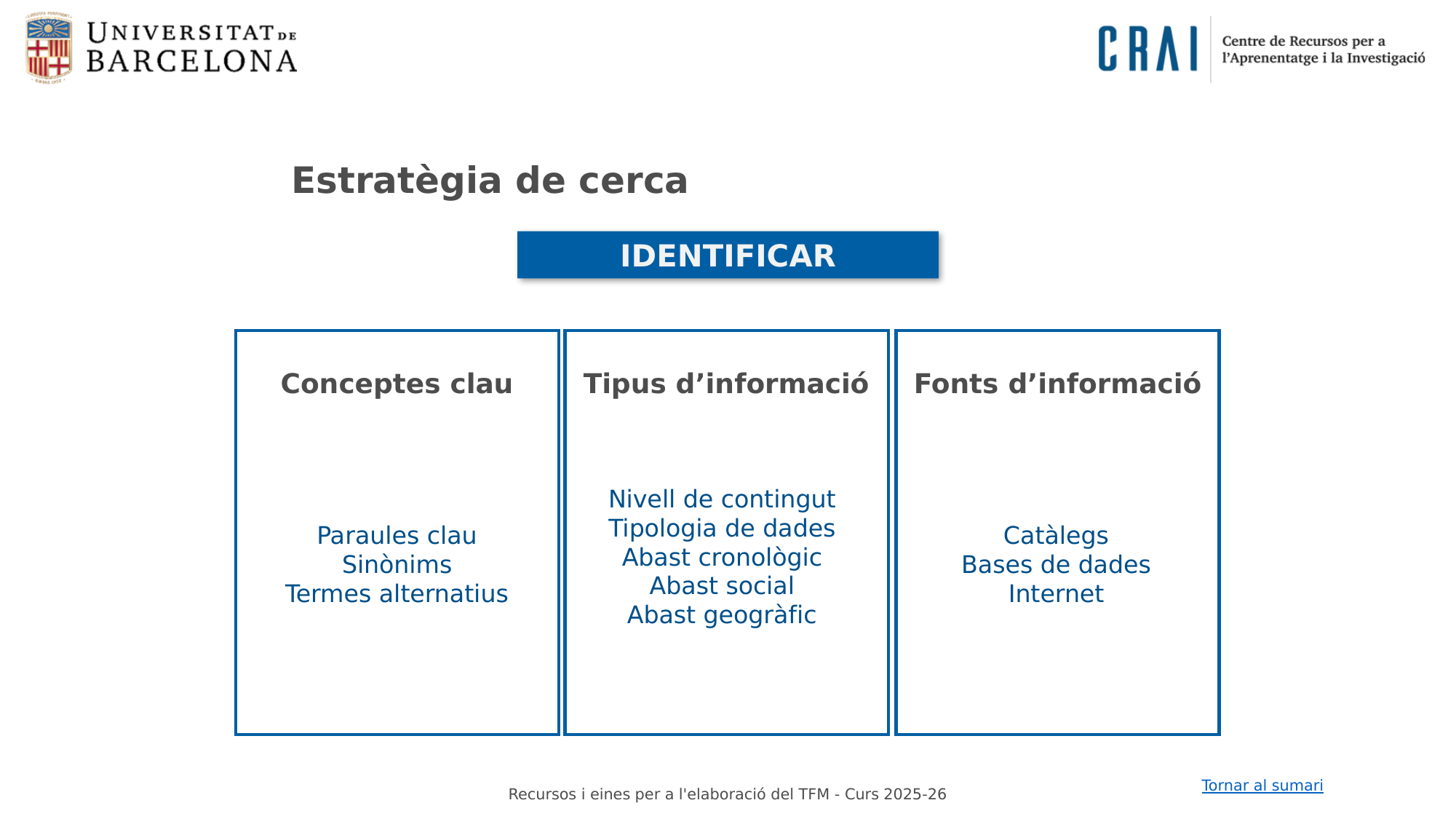

Estratègia de cerca
IDENTIFICAR

Conceptes clau
Tipus d’informació
Fonts d’informació
Nivell de contingut
Tipologia de dades
Abast cronològic
Abast social
Abast geogràfic
Paraules clau
Sinònims
Termes alternatius
Catàlegs
Bases de dades
Internet